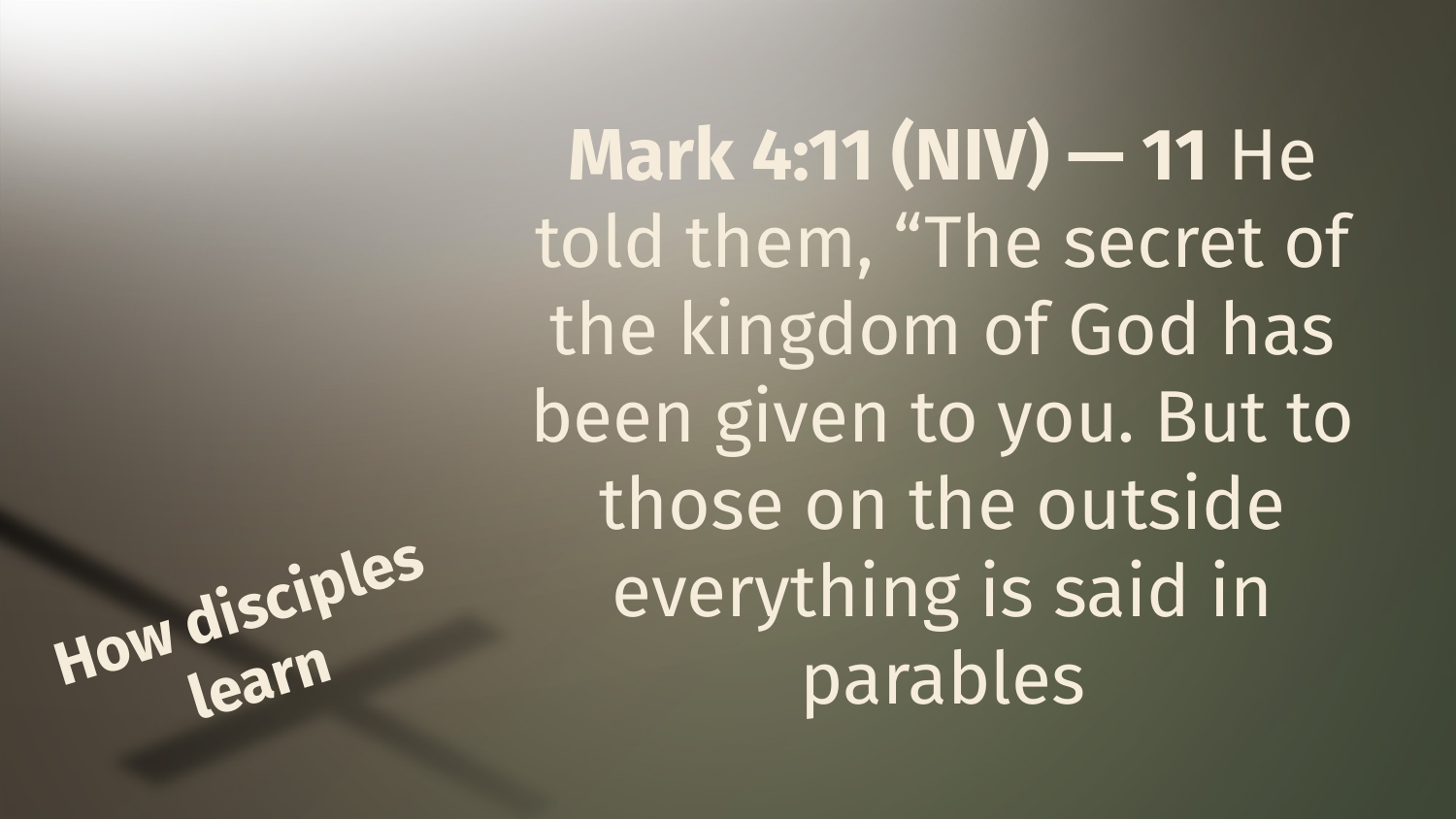

Mark 4:11 (NIV) — 11 He told them, “The secret of the kingdom of God has been given to you. But to those on the outside everything is said in parables
# How disciples learn